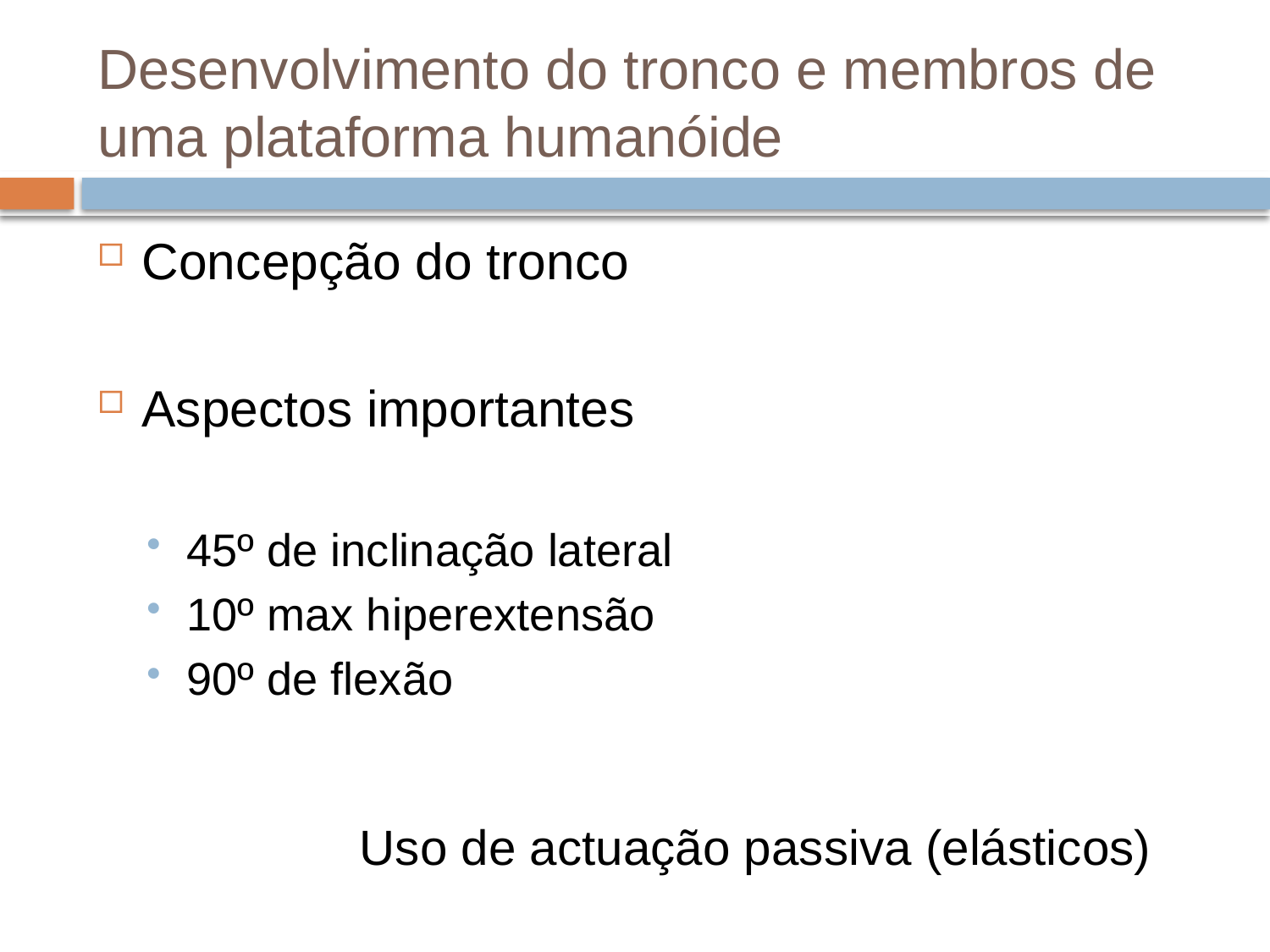

# Desenvolvimento do tronco e membros de uma plataforma humanóide
Concepção do tronco

Aspectos importantes

45º de inclinação lateral
10º max hiperextensão
90º de flexão
Uso de actuação passiva (elásticos)